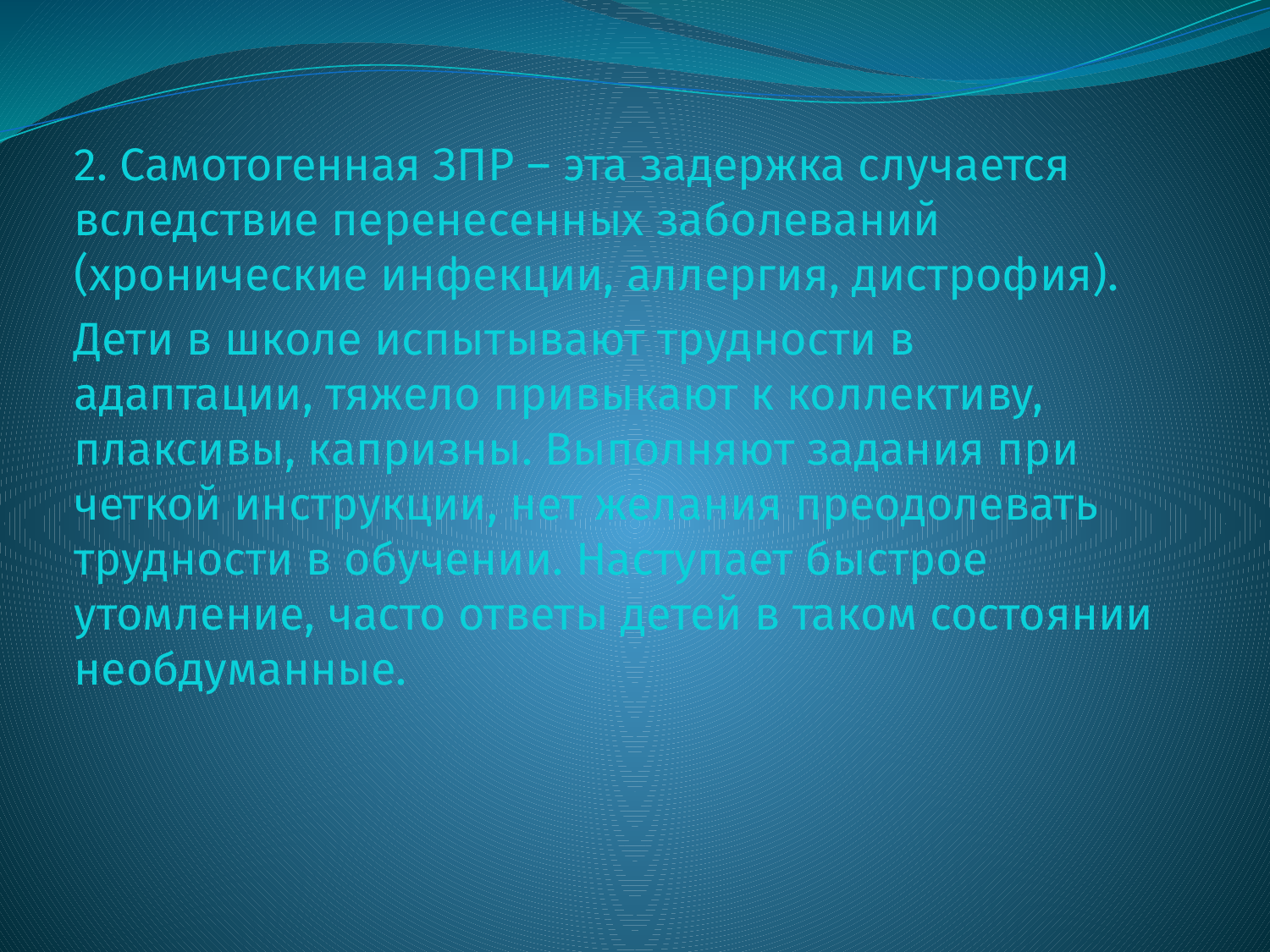

2. Самотогенная ЗПР – эта задержка случается вследствие перенесенных заболеваний (хронические инфекции, аллергия, дистрофия).
Дети в школе испытывают трудности в адаптации, тяжело привыкают к коллективу, плаксивы, капризны. Выполняют задания при четкой инструкции, нет желания преодолевать трудности в обучении. Наступает быстрое утомление, часто ответы детей в таком состоянии необдуманные.